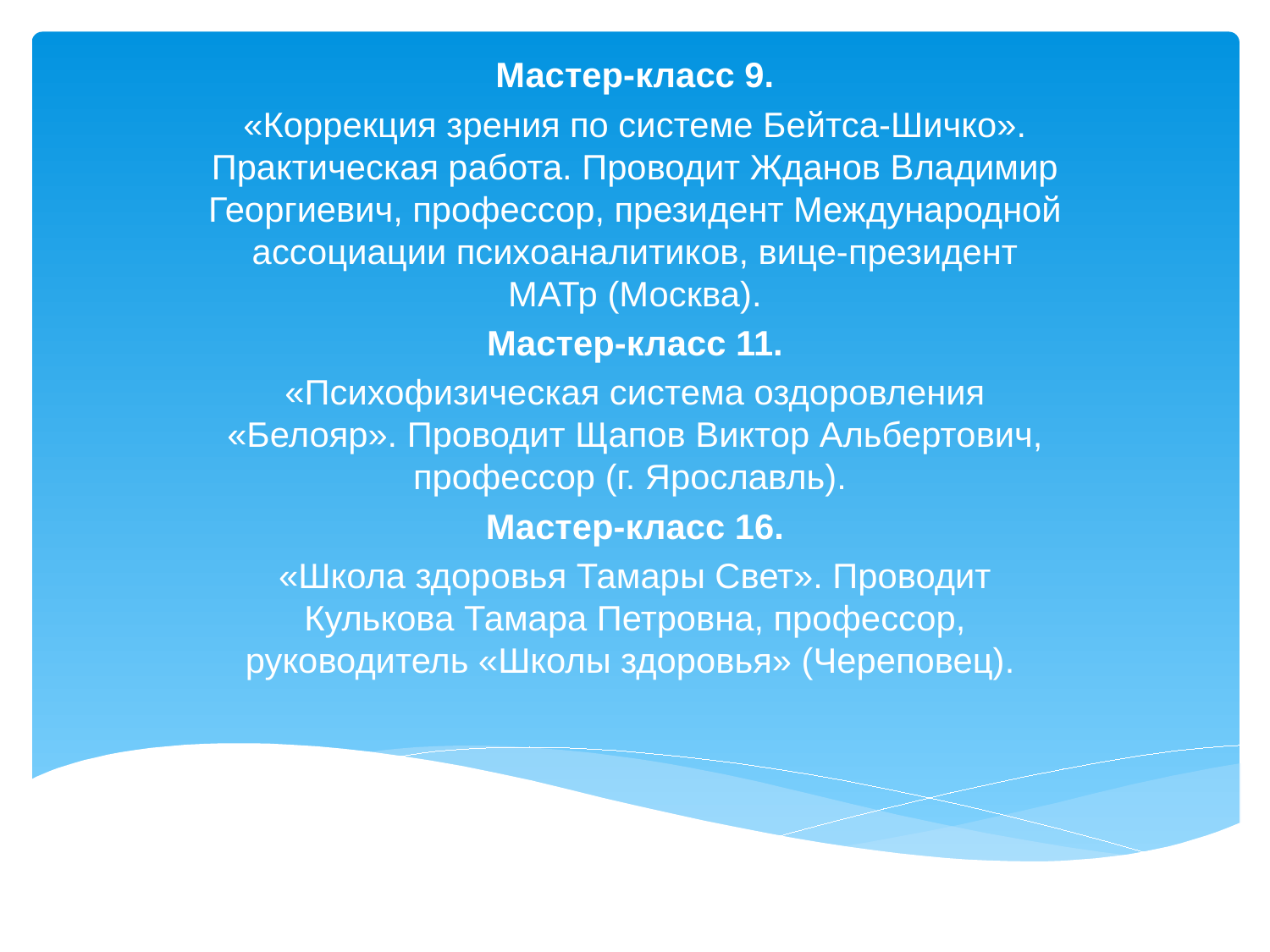

#
Мастер-класс 9.
«Коррекция зрения по системе Бейтса-Шичко». Практическая работа. Проводит Жданов Владимир Георгиевич, профессор, президент Международной ассоциации психоаналитиков, вице-президент МАТр (Москва).
Мастер-класс 11.
«Психофизическая система оздоровления «Белояр». Проводит Щапов Виктор Альбертович, профессор (г. Ярославль).
Мастер-класс 16.
«Школа здоровья Тамары Свет». Проводит Кулькова Тамара Петровна, профессор, руководитель «Школы здоровья» (Череповец).